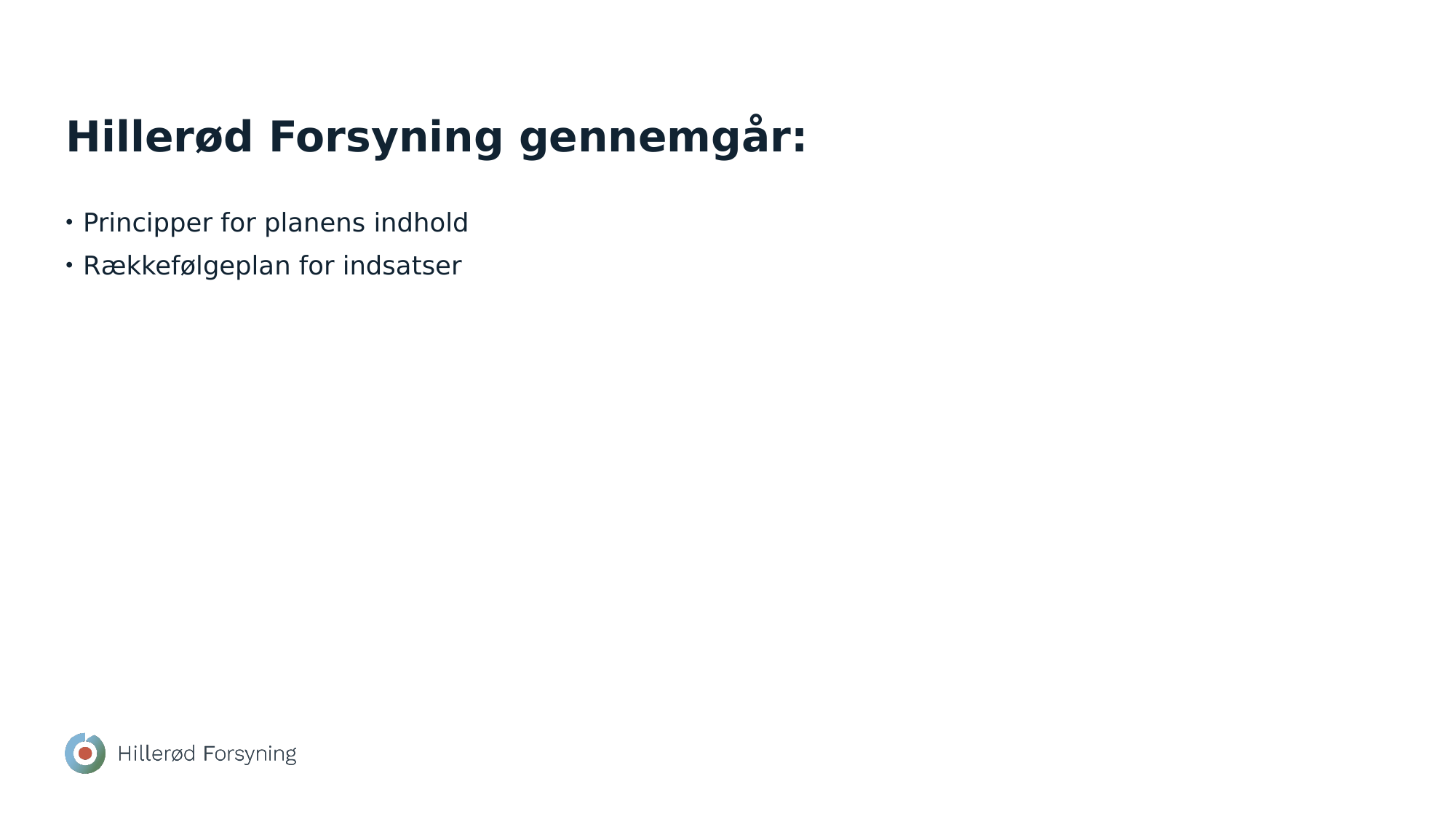

# Hillerød Forsyning gennemgår:
Principper for planens indhold
Rækkefølgeplan for indsatser